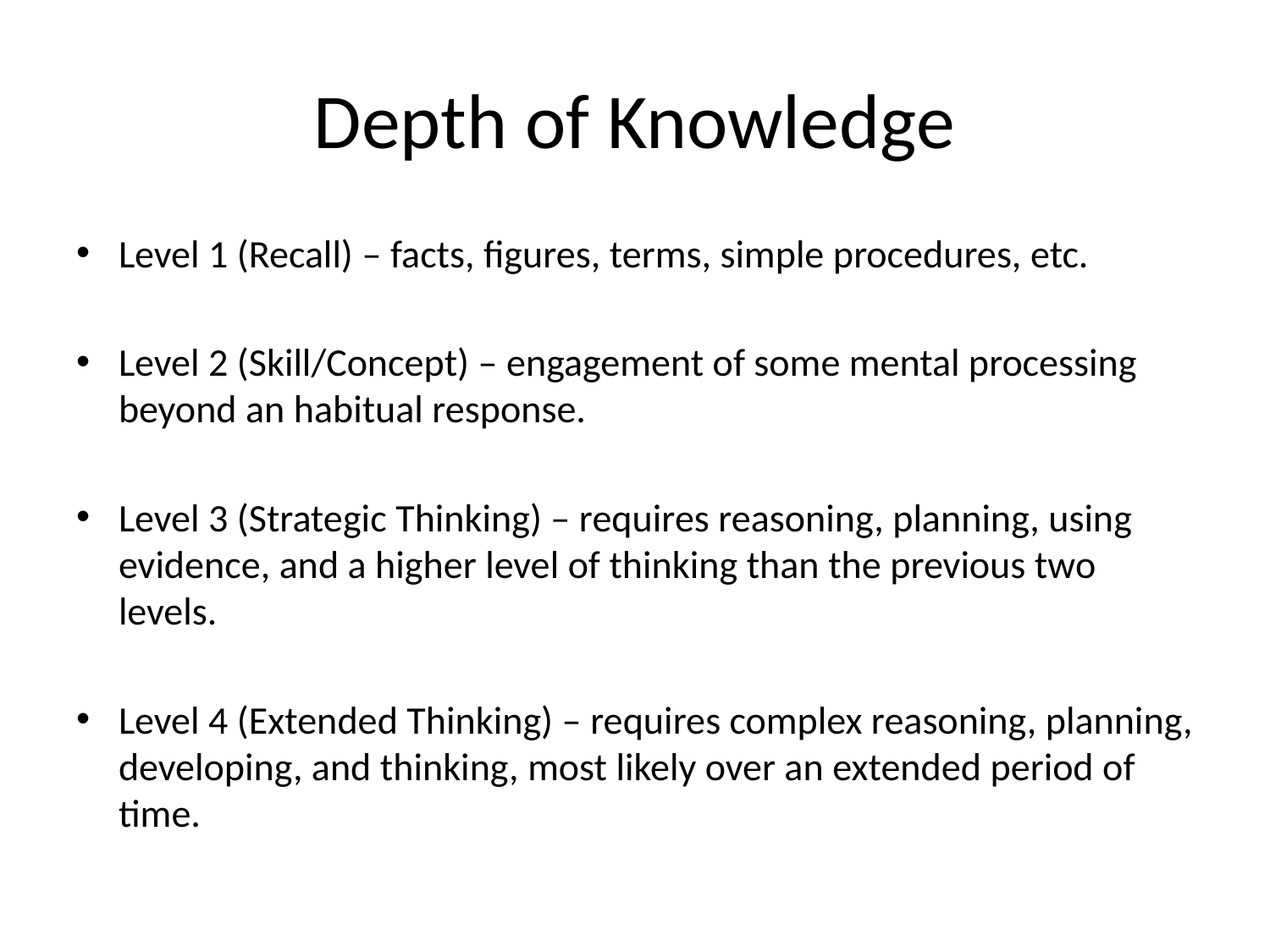

# Depth of Knowledge
Level 1 (Recall) – facts, figures, terms, simple procedures, etc.

Level 2 (Skill/Concept) – engagement of some mental processing beyond an habitual response.

Level 3 (Strategic Thinking) – requires reasoning, planning, using evidence, and a higher level of thinking than the previous two levels.

Level 4 (Extended Thinking) – requires complex reasoning, planning, developing, and thinking, most likely over an extended period of time.